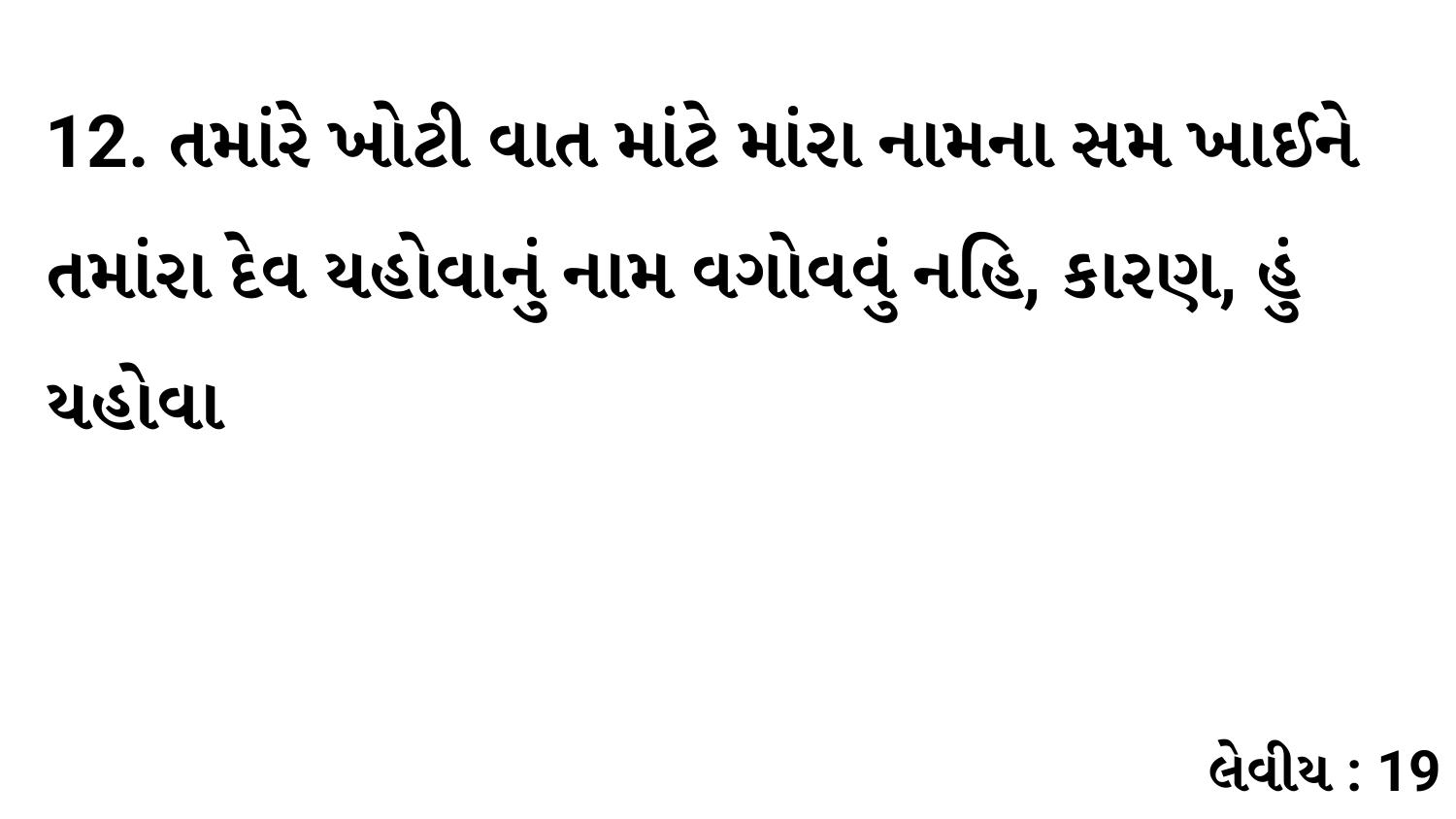

12. તમાંરે ખોટી વાત માંટે માંરા નામના સમ ખાઈને તમાંરા દેવ યહોવાનું નામ વગોવવું નહિ, કારણ, હું યહોવા
લેવીય : 19